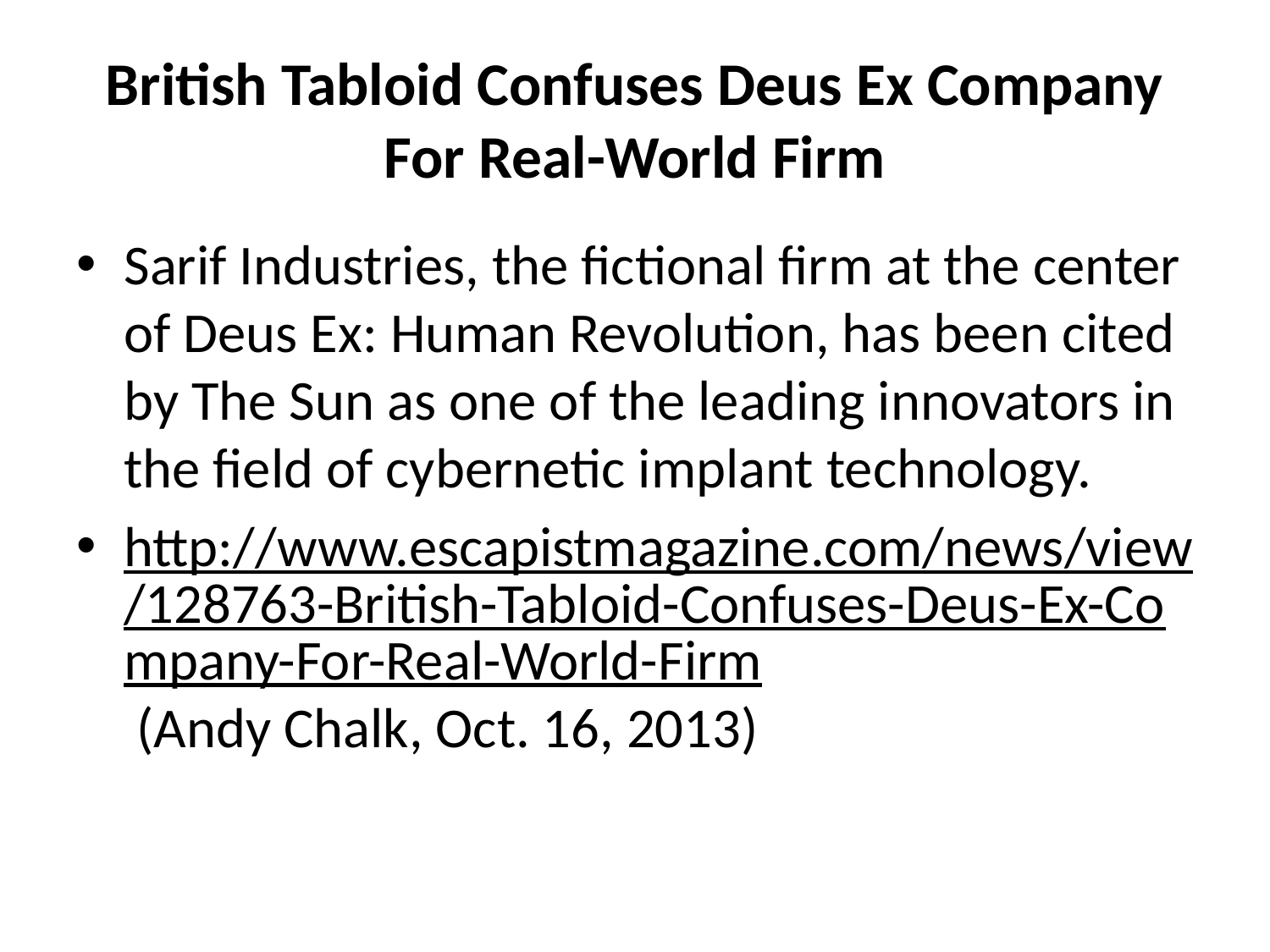

# British Tabloid Confuses Deus Ex Company For Real-World Firm
Sarif Industries, the fictional firm at the center of Deus Ex: Human Revolution, has been cited by The Sun as one of the leading innovators in the field of cybernetic implant technology.
http://www.escapistmagazine.com/news/view/128763-British-Tabloid-Confuses-Deus-Ex-Company-For-Real-World-Firm (Andy Chalk, Oct. 16, 2013)